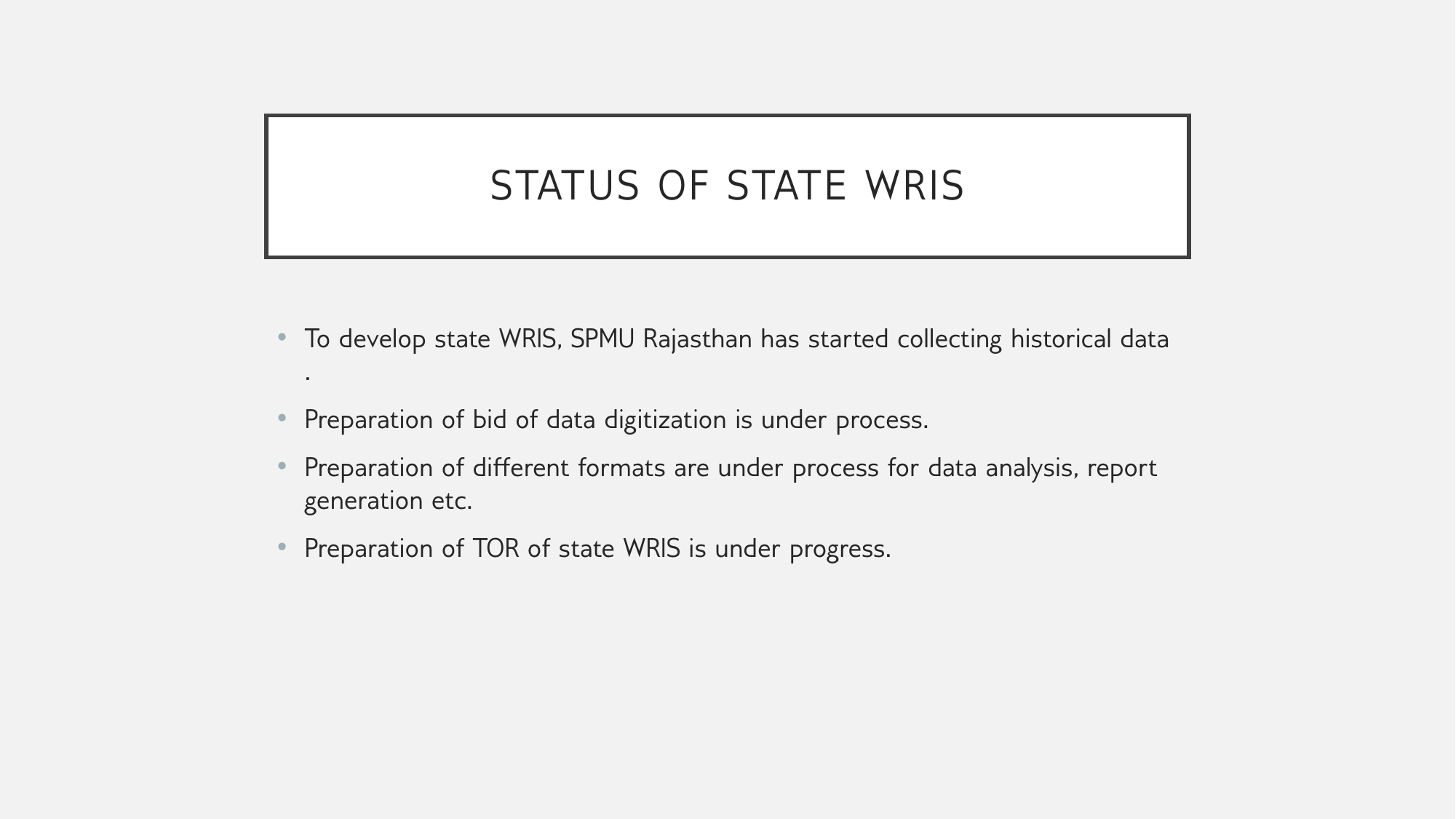

# Status of state WRIS
To develop state WRIS, SPMU Rajasthan has started collecting historical data .
Preparation of bid of data digitization is under process.
Preparation of different formats are under process for data analysis, report generation etc.
Preparation of TOR of state WRIS is under progress.